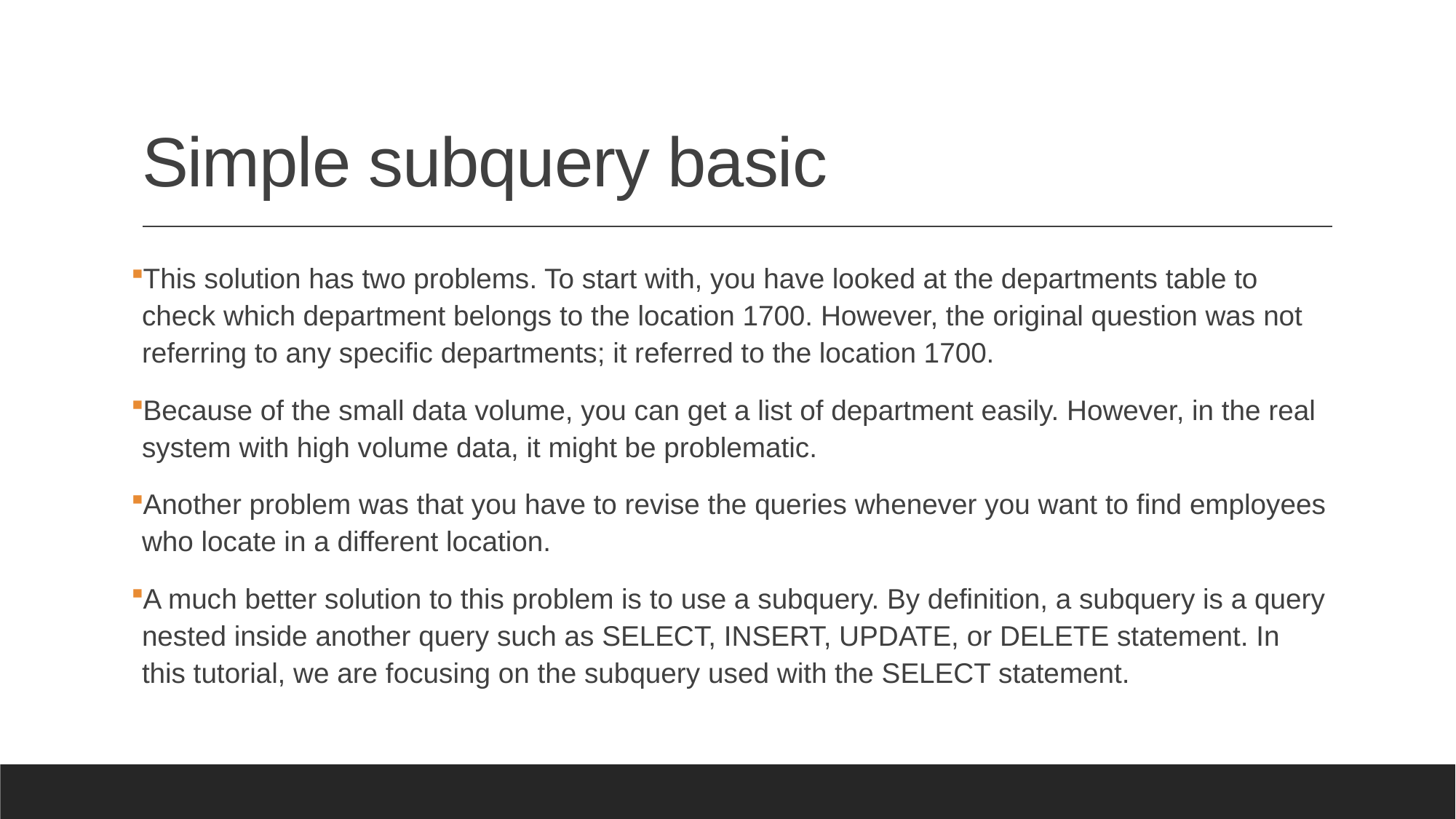

# Simple subquery basic
This solution has two problems. To start with, you have looked at the departments table to check which department belongs to the location 1700. However, the original question was not referring to any specific departments; it referred to the location 1700.
Because of the small data volume, you can get a list of department easily. However, in the real system with high volume data, it might be problematic.
Another problem was that you have to revise the queries whenever you want to find employees who locate in a different location.
A much better solution to this problem is to use a subquery. By definition, a subquery is a query nested inside another query such as SELECT, INSERT, UPDATE, or DELETE statement. In this tutorial, we are focusing on the subquery used with the SELECT statement.